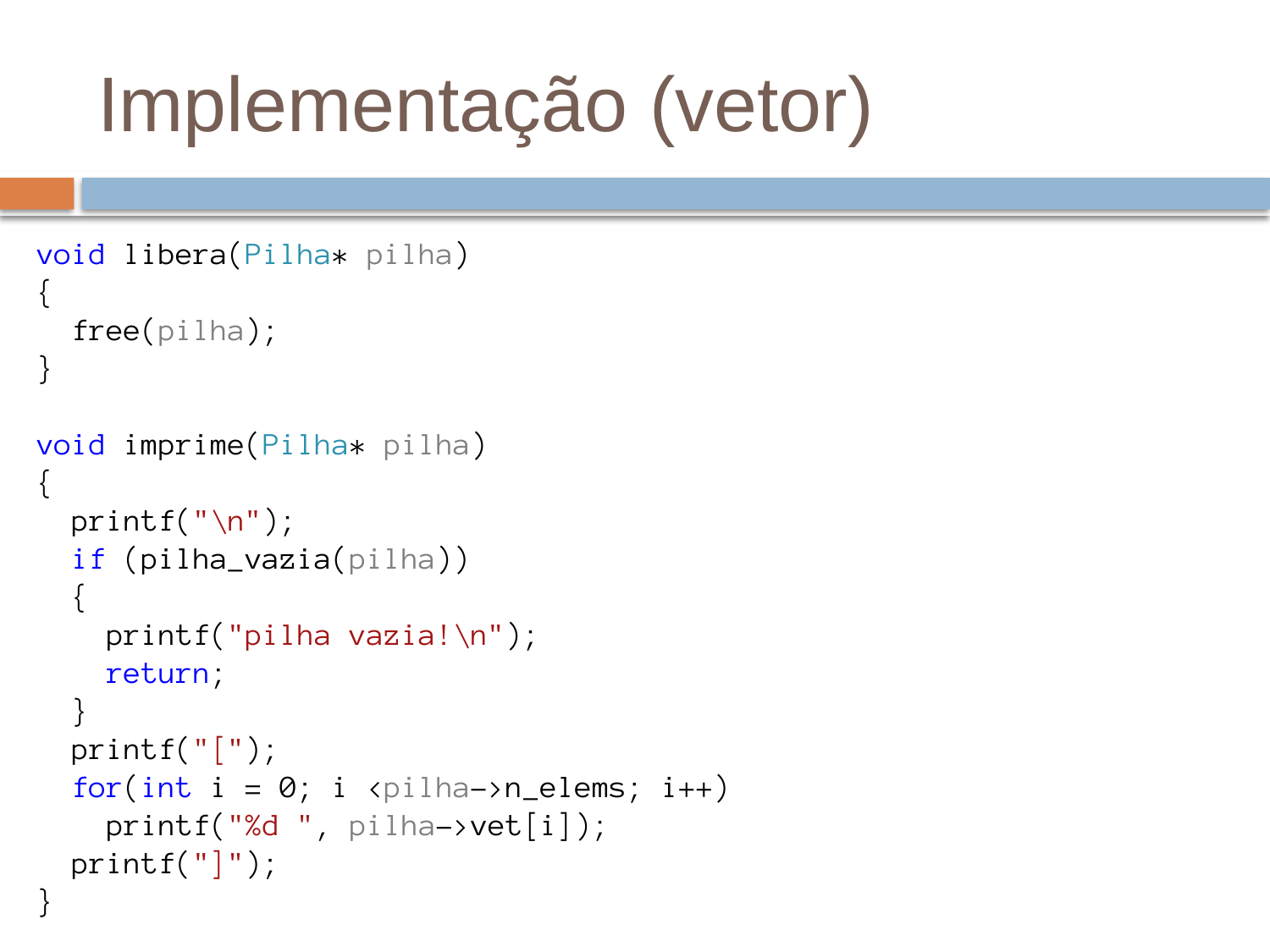

# Implementação (vetor)
void libera(Pilha* pilha)
{
  free(pilha);
}

void imprime(Pilha* pilha)
{
  printf("\n");
  if (pilha_vazia(pilha))
  {
    printf("pilha vazia!\n");
    return;
  }
  printf("[");
  for(int i = 0; i <pilha->n_elems; i++)
    printf("%d ", pilha->vet[i]);
  printf("]");
}